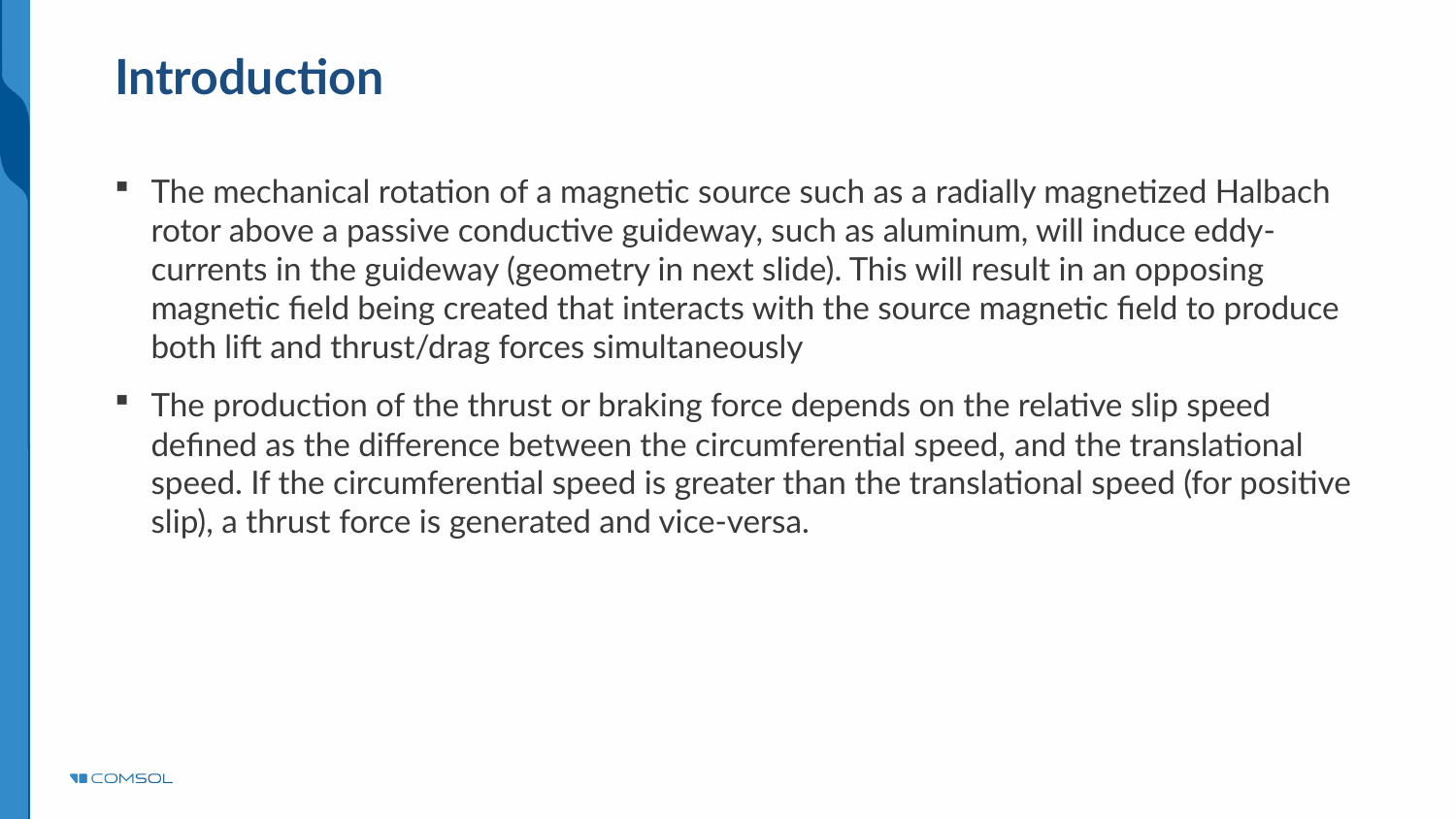

# Introduction
The mechanical rotation of a magnetic source such as a radially magnetized Halbach rotor above a passive conductive guideway, such as aluminum, will induce eddy-currents in the guideway (geometry in next slide). This will result in an opposing magnetic field being created that interacts with the source magnetic field to produce both lift and thrust/drag forces simultaneously
The production of the thrust or braking force depends on the relative slip speed defined as the difference between the circumferential speed, and the translational speed. If the circumferential speed is greater than the translational speed (for positive slip), a thrust force is generated and vice-versa.